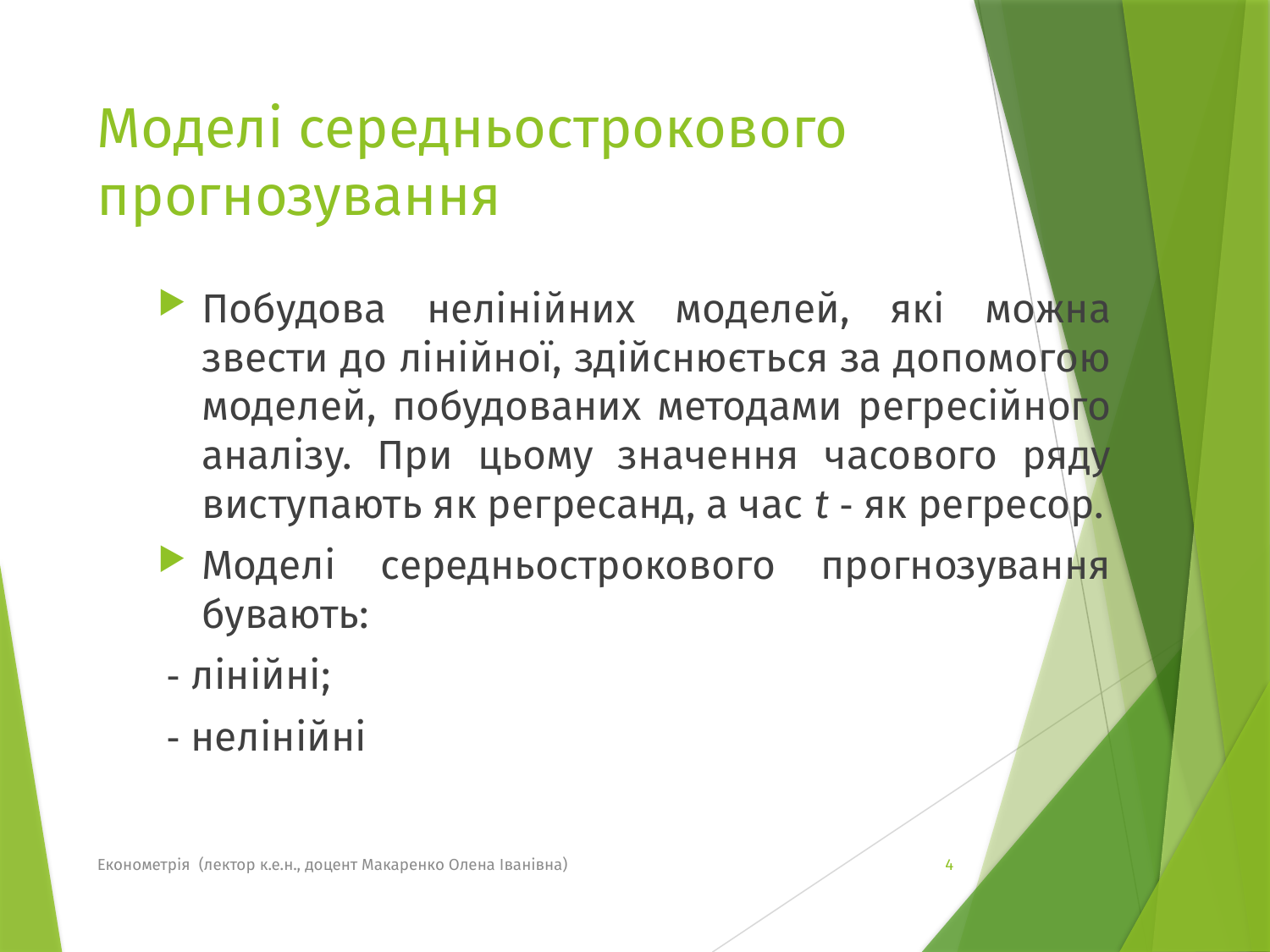

# Моделі середньострокового прогнозування
Побудова нелінійних моделей, які можна звести до лінійної, здійснюється за допомогою моделей, побудованих методами регресійного аналізу. При цьому значення часового ряду виступають як регресанд, а час t ‑ як регресор.
Моделі середньострокового прогнозування бувають:
‑ лінійні;
‑ нелінійні

Економетрія  (лектор к.е.н., доцент Макаренко Олена Іванівна)
4